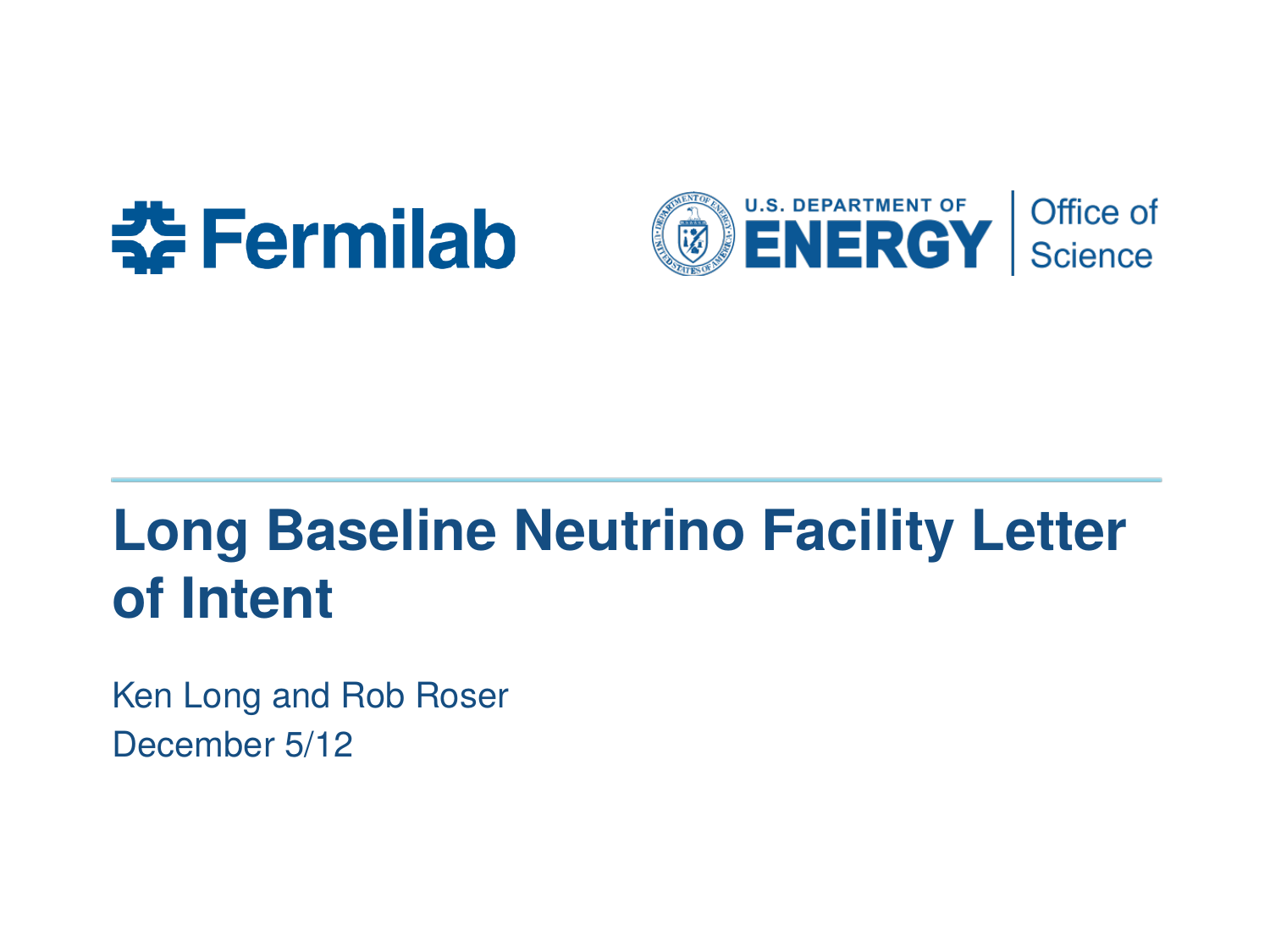

# Long Baseline Neutrino Facility Letter of Intent
Ken Long and Rob Roser
December 5/12